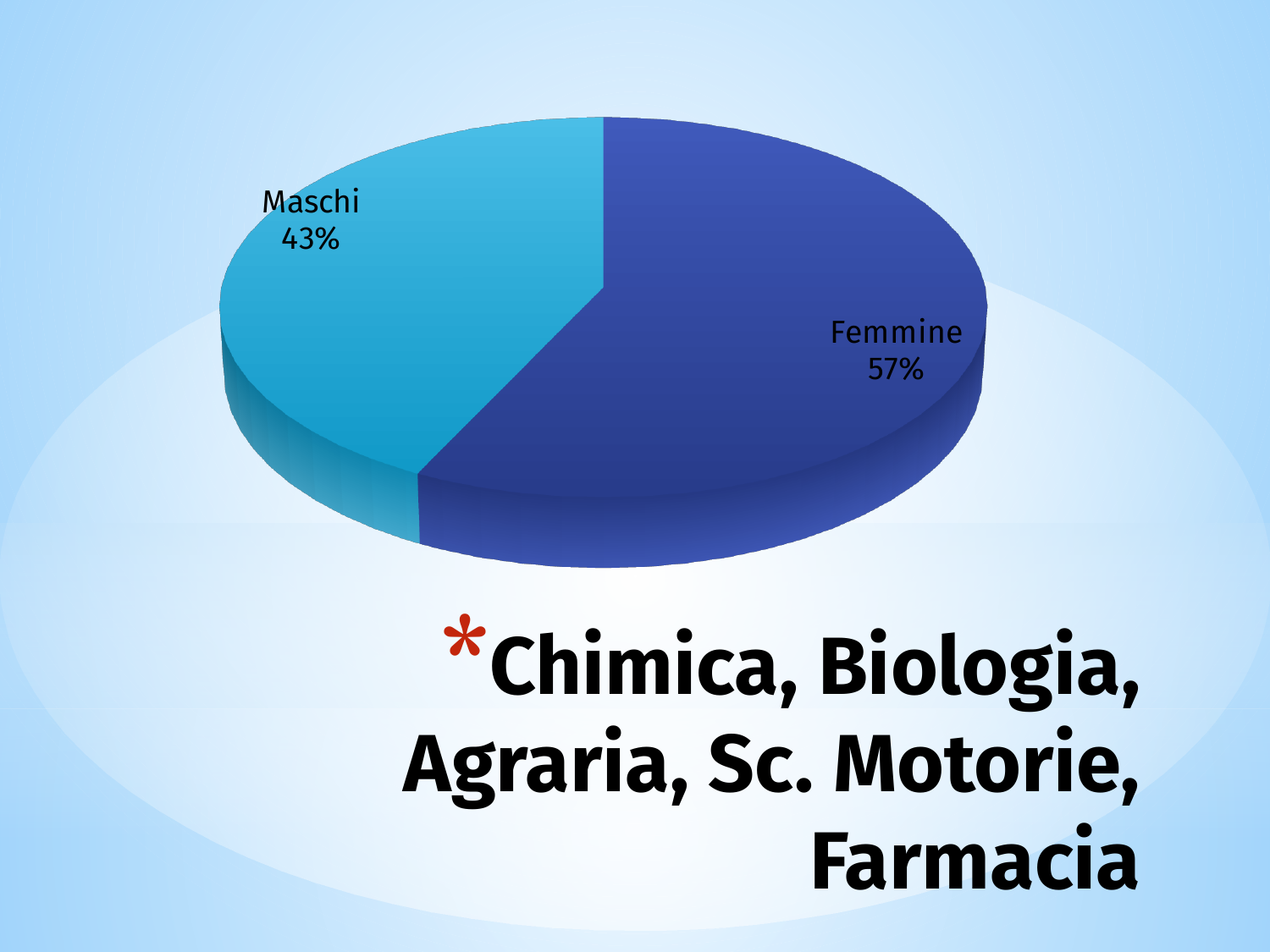

[unsupported chart]

# Chimica, Biologia, Agraria, Sc. Motorie, Farmacia